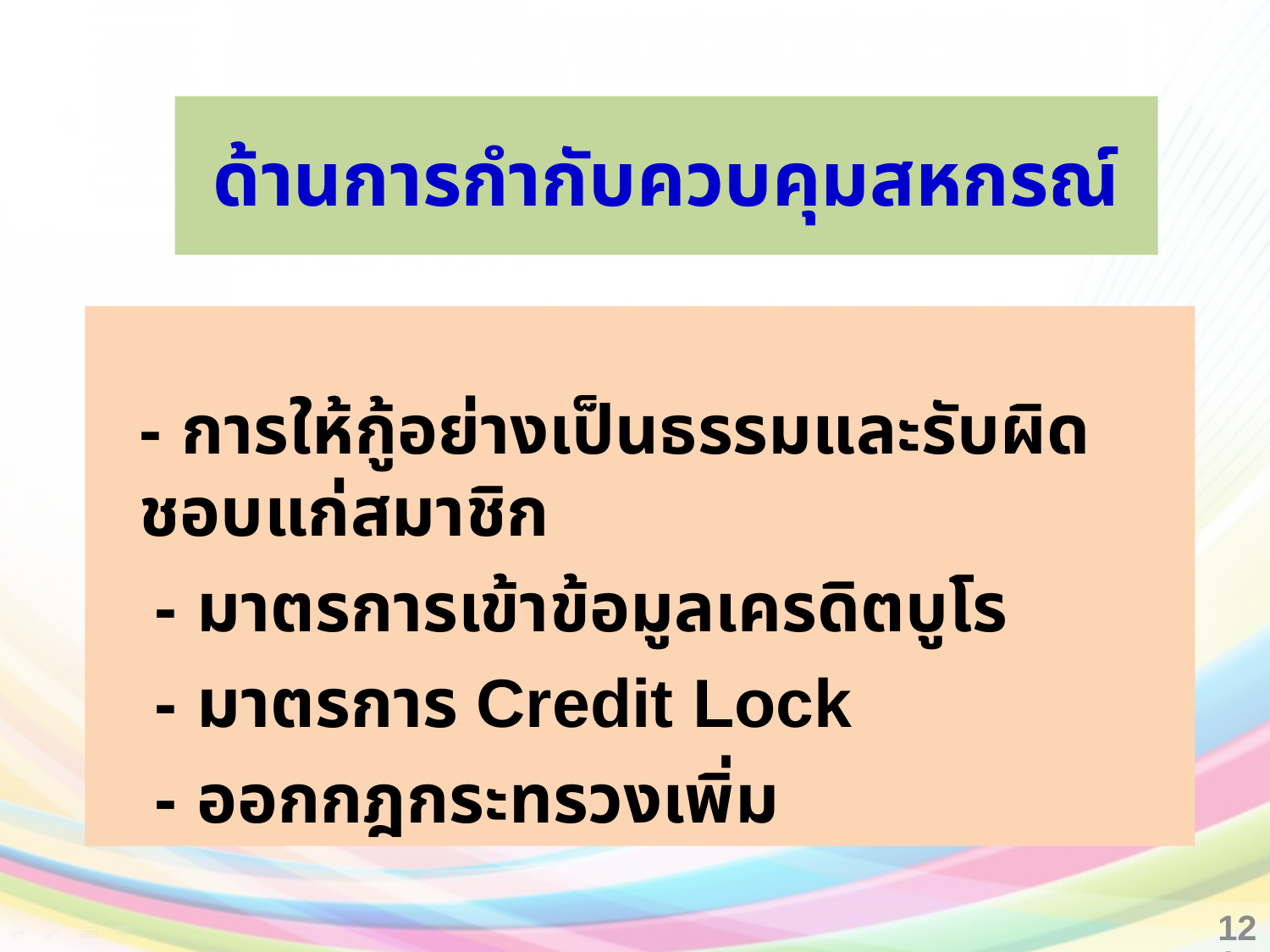

# ด้านการกำกับควบคุมสหกรณ์

	- การให้กู้อย่างเป็นธรรมและรับผิดชอบแก่สมาชิก
   - มาตรการเข้าข้อมูลเครดิตบูโร
   - มาตรการ Credit Lock
   - ออกกฎกระทรวงเพิ่ม
121